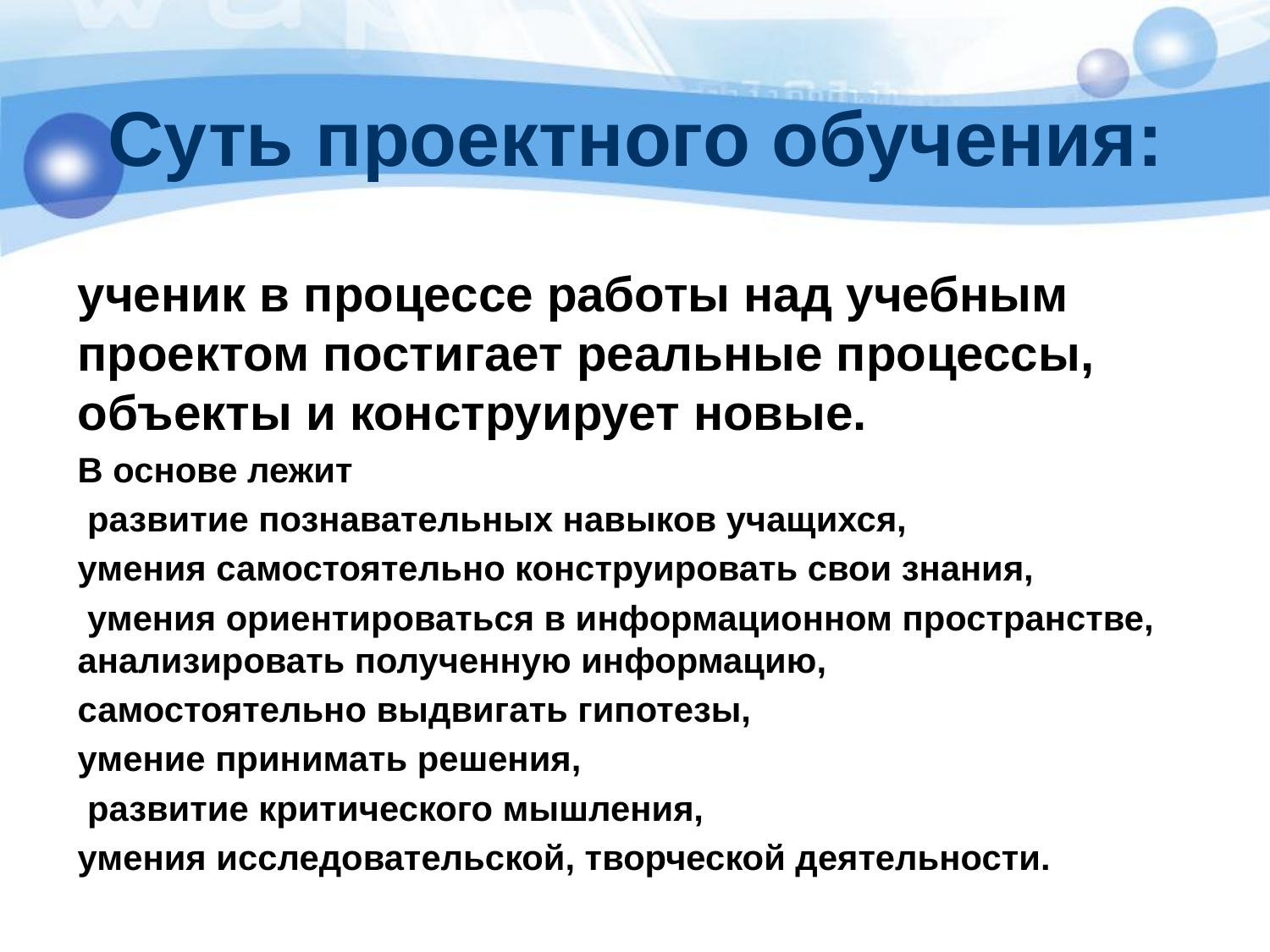

# Суть проектного обучения:
ученик в процессе работы над учебным проектом постигает реальные процессы, объекты и конструирует новые.
В основе лежит
 развитие познавательных навыков учащихся,
умения самостоятельно конструировать свои знания,
 умения ориентироваться в информационном пространстве, анализировать полученную информацию,
самостоятельно выдвигать гипотезы,
умение принимать решения,
 развитие критического мышления,
умения исследовательской, творческой деятельности.